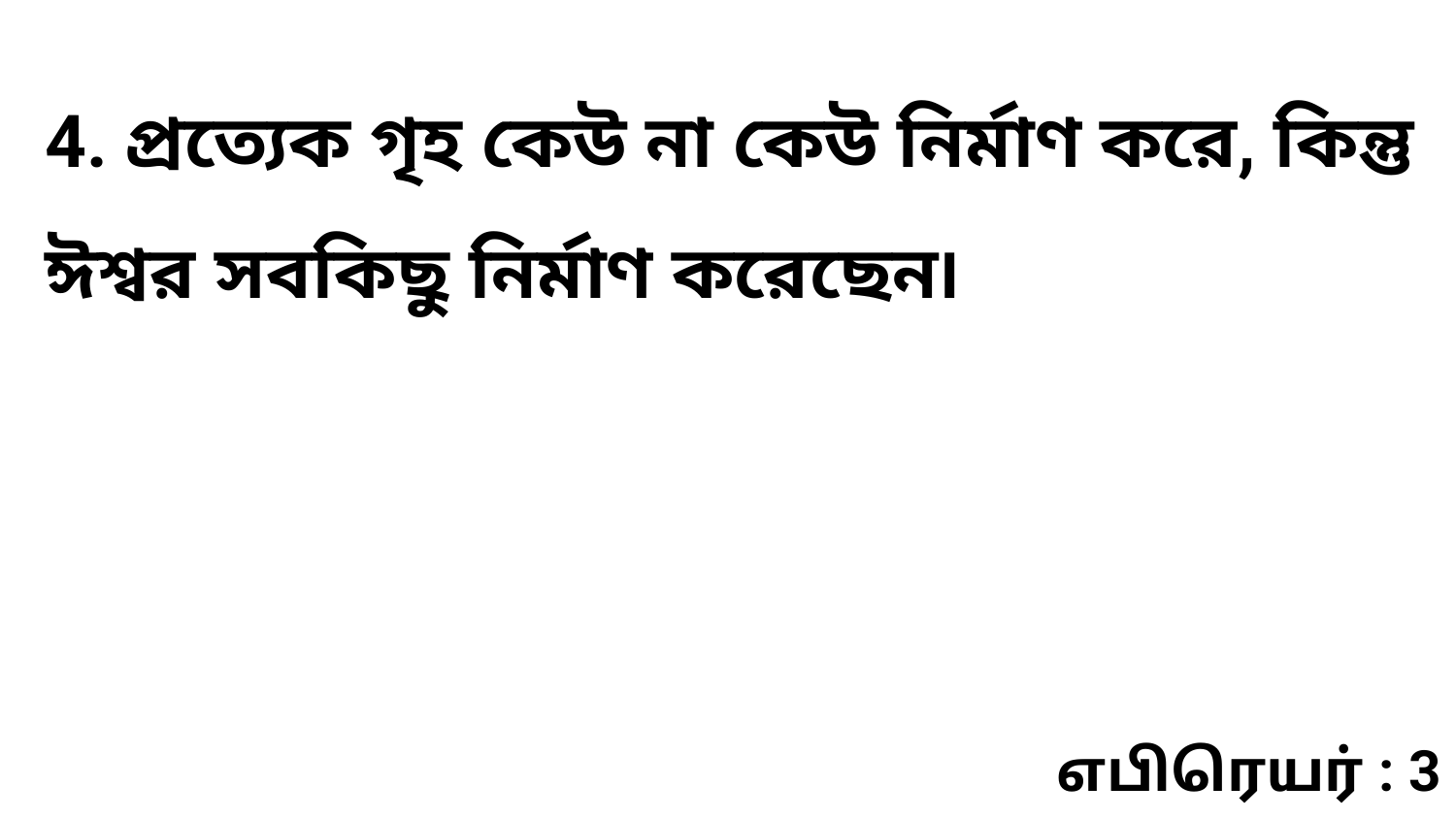

4. প্রত্যেক গৃহ কেউ না কেউ নির্মাণ করে, কিন্তু ঈশ্বর সবকিছু নির্মাণ করেছেন৷
எபிரெயர் : 3